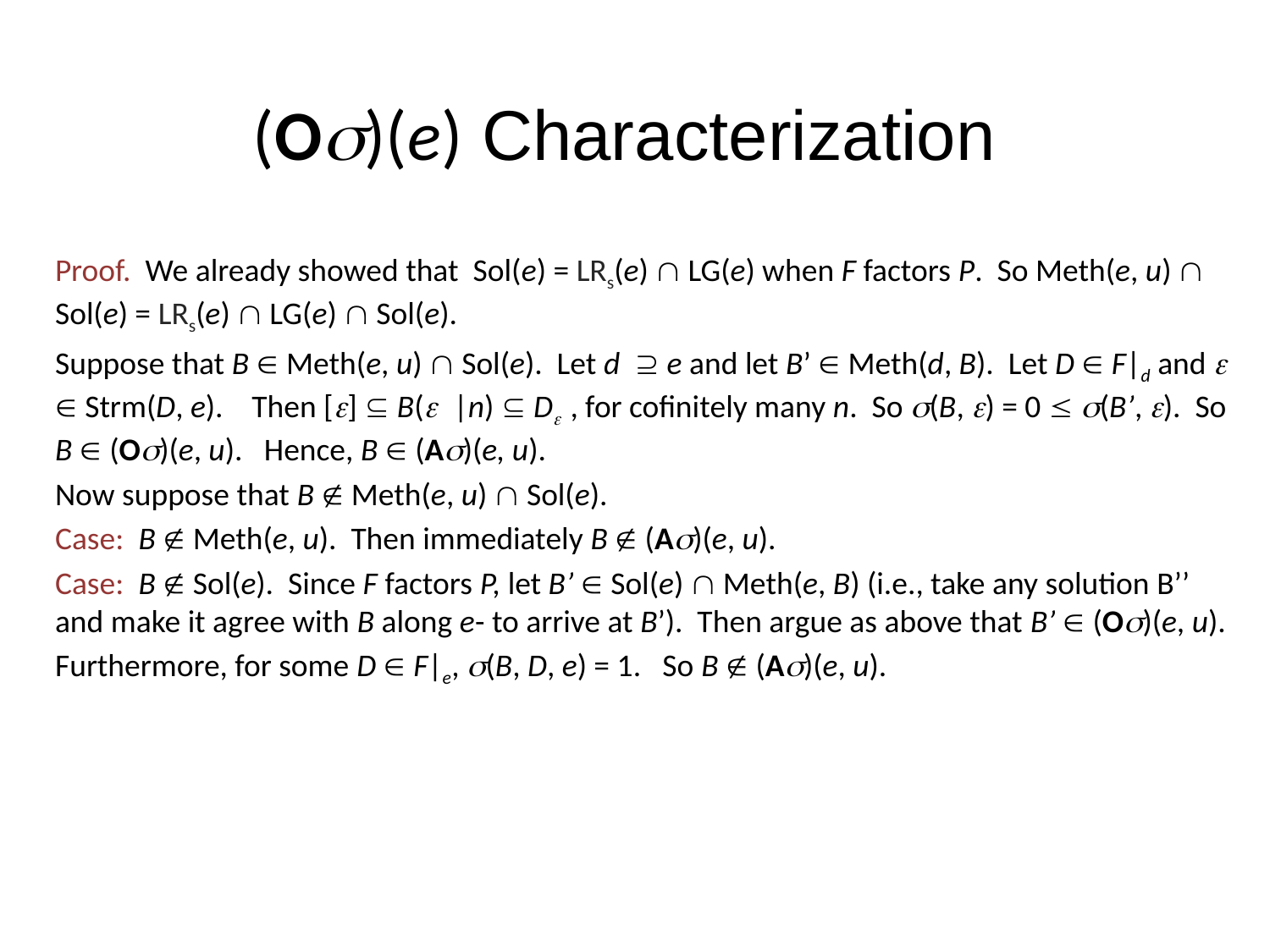

# (Oσ)(e) Characterization
Proof.  We already showed that  Sol(e) = LRs(e) ∩ LG(e) when F factors P.  So Meth(e, u) ∩ Sol(e) = LRs(e) ∩ LG(e) ∩ Sol(e).
Suppose that B ∈ Meth(e, u) ∩ Sol(e).  Let d  ⊇ e and let B’ ∈ Meth(d, B).  Let D ∈ F|d and ε ∈ Strm(D, e).    Then [ε] ⊆ B(ε |n) ⊆ Dε , for cofinitely many n.  So σ(B, ε) = 0 ≤ σ(B’, ε).  So B ∈ (Oσ)(e, u).   Hence, B ∈ (Aσ)(e, u).
Now suppose that B ∉ Meth(e, u) ∩ Sol(e).
Case:  B ∉ Meth(e, u).  Then immediately B ∉ (Aσ)(e, u).
Case:  B ∉ Sol(e).  Since F factors P, let B’ ∈ Sol(e) ∩ Meth(e, B) (i.e., take any solution B’’ and make it agree with B along e- to arrive at B’).  Then argue as above that B’ ∈ (Oσ)(e, u).
Furthermore, for some D ∈ F|e, σ(B, D, e) = 1.   So B ∉ (Aσ)(e, u).